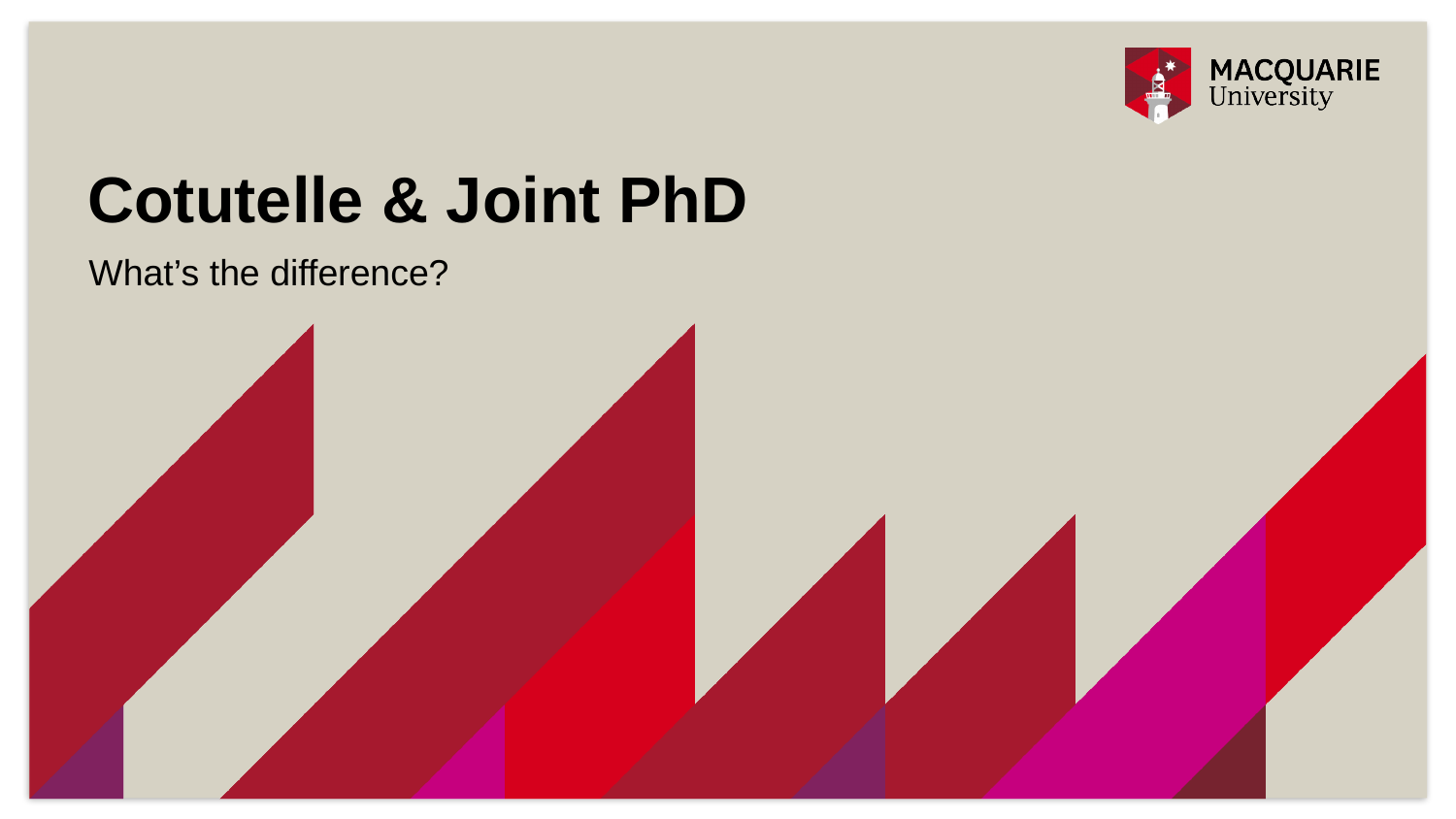

# Cotutelle & Joint PhD
What’s the difference?